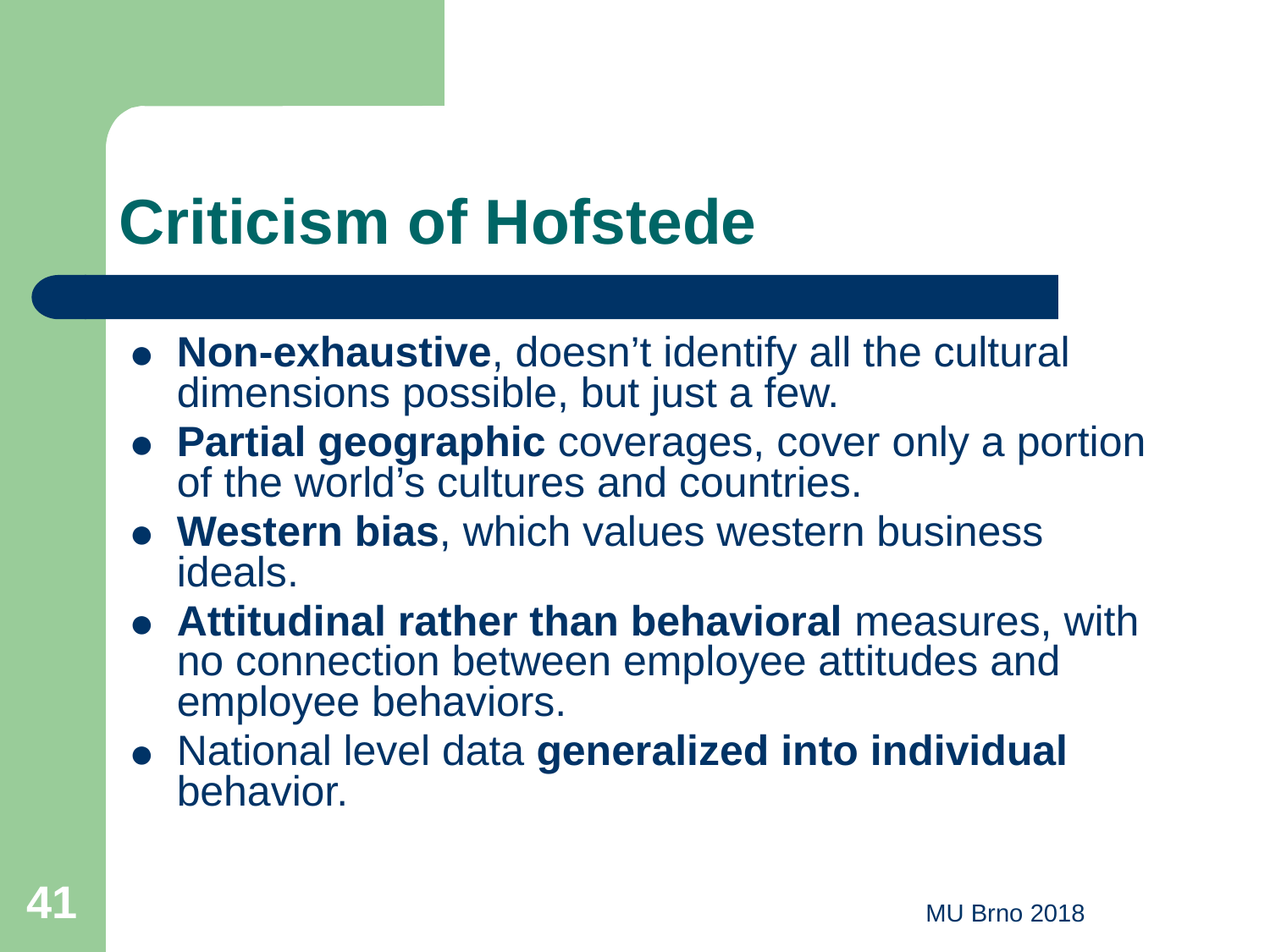

# Criticism of Hofstede
Non-exhaustive, doesn’t identify all the cultural dimensions possible, but just a few.
Partial geographic coverages, cover only a portion of the world’s cultures and countries.
Western bias, which values western business ideals.
Attitudinal rather than behavioral measures, with no connection between employee attitudes and employee behaviors.
National level data generalized into individual behavior.

41
MU Brno 2018